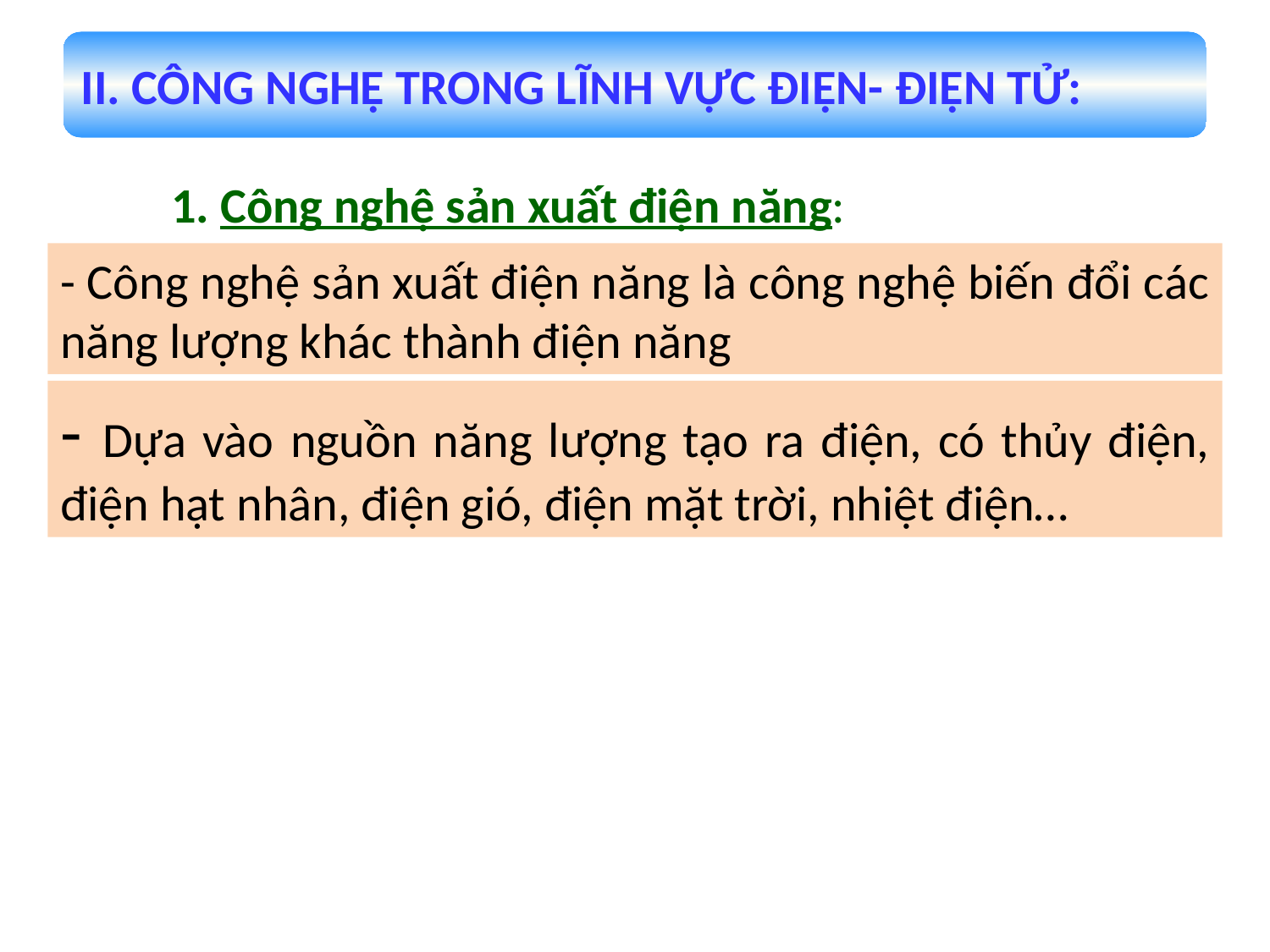

II. CÔNG NGHỆ TRONG LĨNH VỰC ĐIỆN- ĐIỆN TỬ:
1. Công nghệ sản xuất điện năng:
- Công nghệ sản xuất điện năng là công nghệ biến đổi các năng lượng khác thành điện năng
- Dựa vào nguồn năng lượng tạo ra điện, có thủy điện, điện hạt nhân, điện gió, điện mặt trời, nhiệt điện…